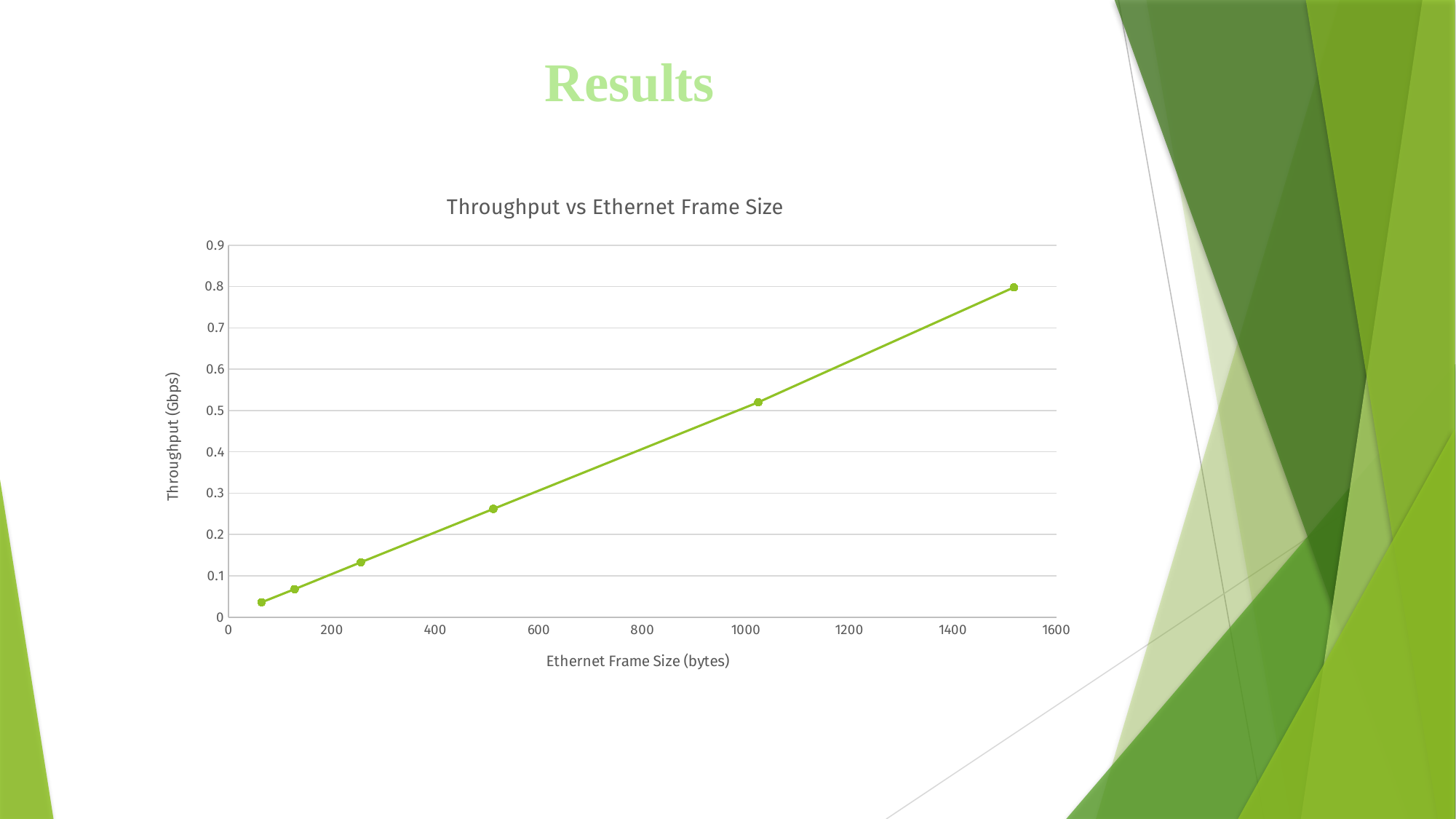

Results

### Chart: Throughput vs Ethernet Frame Size

| Category |  |
|---|---|